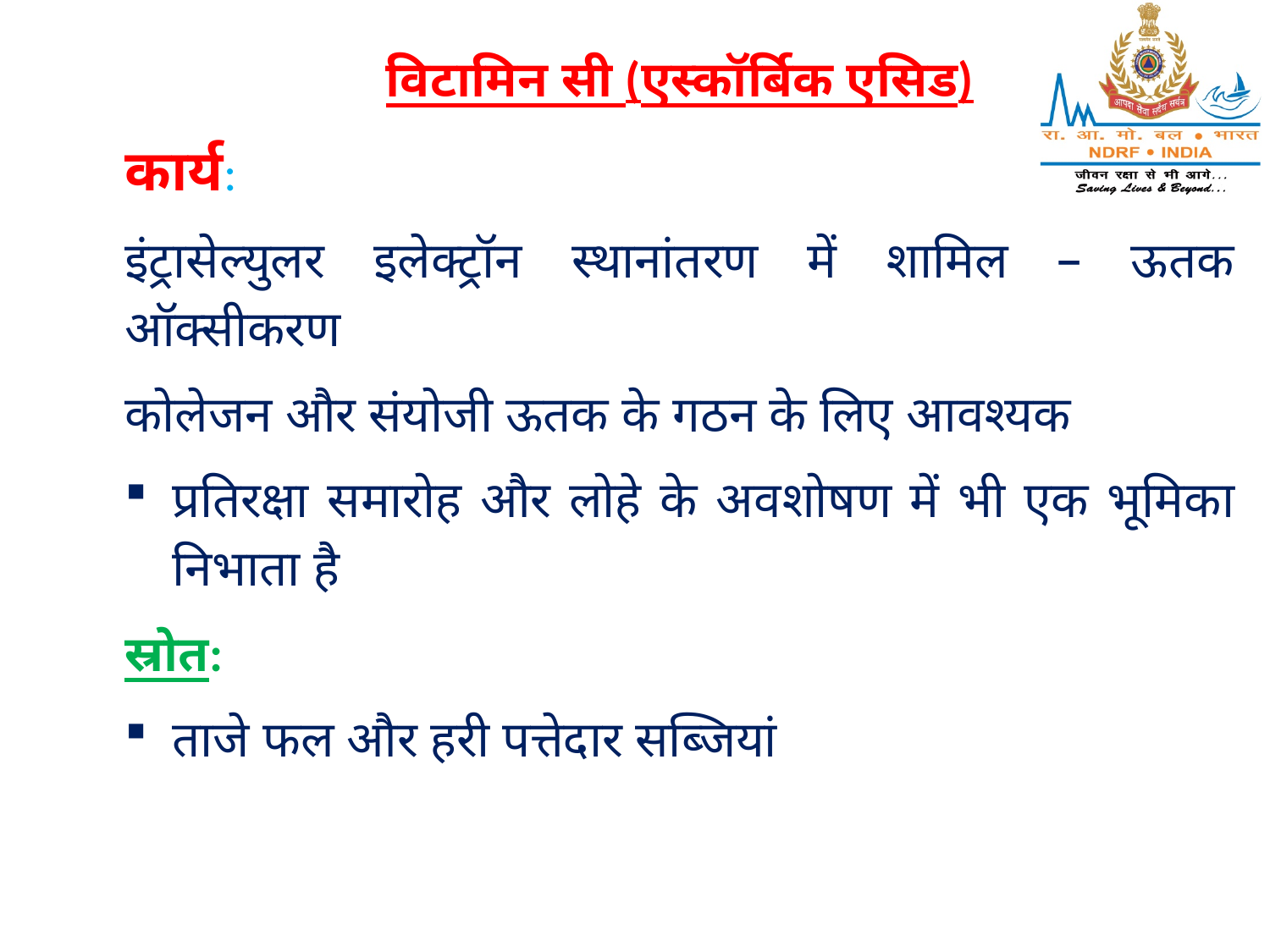

विटामिन सी (एस्कॉर्बिक एसिड)
कार्य:
इंट्रासेल्युलर इलेक्ट्रॉन स्थानांतरण में शामिल – ऊतक ऑक्सीकरण
कोलेजन और संयोजी ऊतक के गठन के लिए आवश्यक
प्रतिरक्षा समारोह और लोहे के अवशोषण में भी एक भूमिका निभाता है
स्रोत:
ताजे फल और हरी पत्तेदार सब्जियां